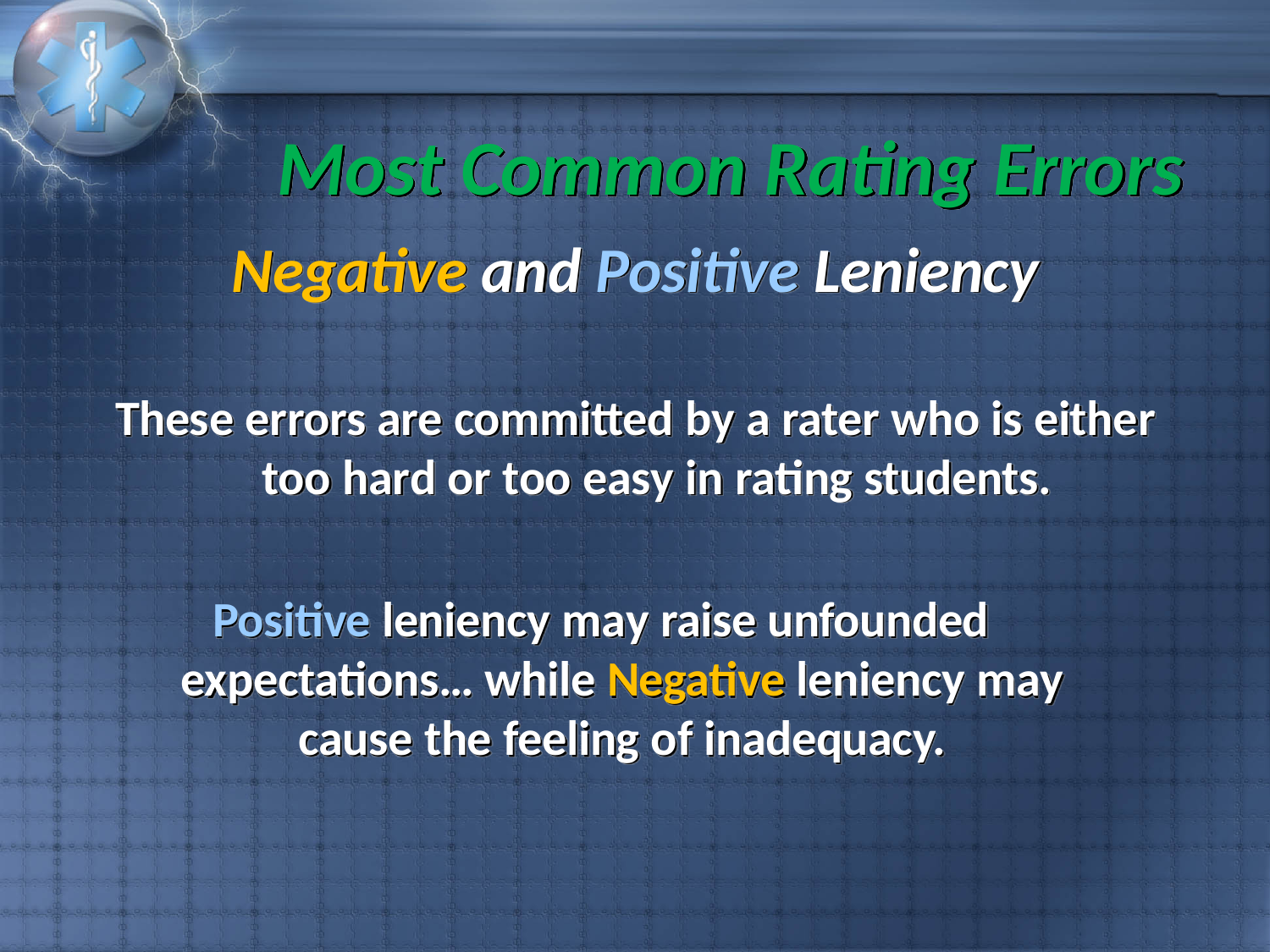

# Most Common Rating Errors
Negative and Positive Leniency

These errors are committed by a rater who is either too hard or too easy in rating students.

Positive leniency may raise unfounded expectations… while Negative leniency may cause the feeling of inadequacy.